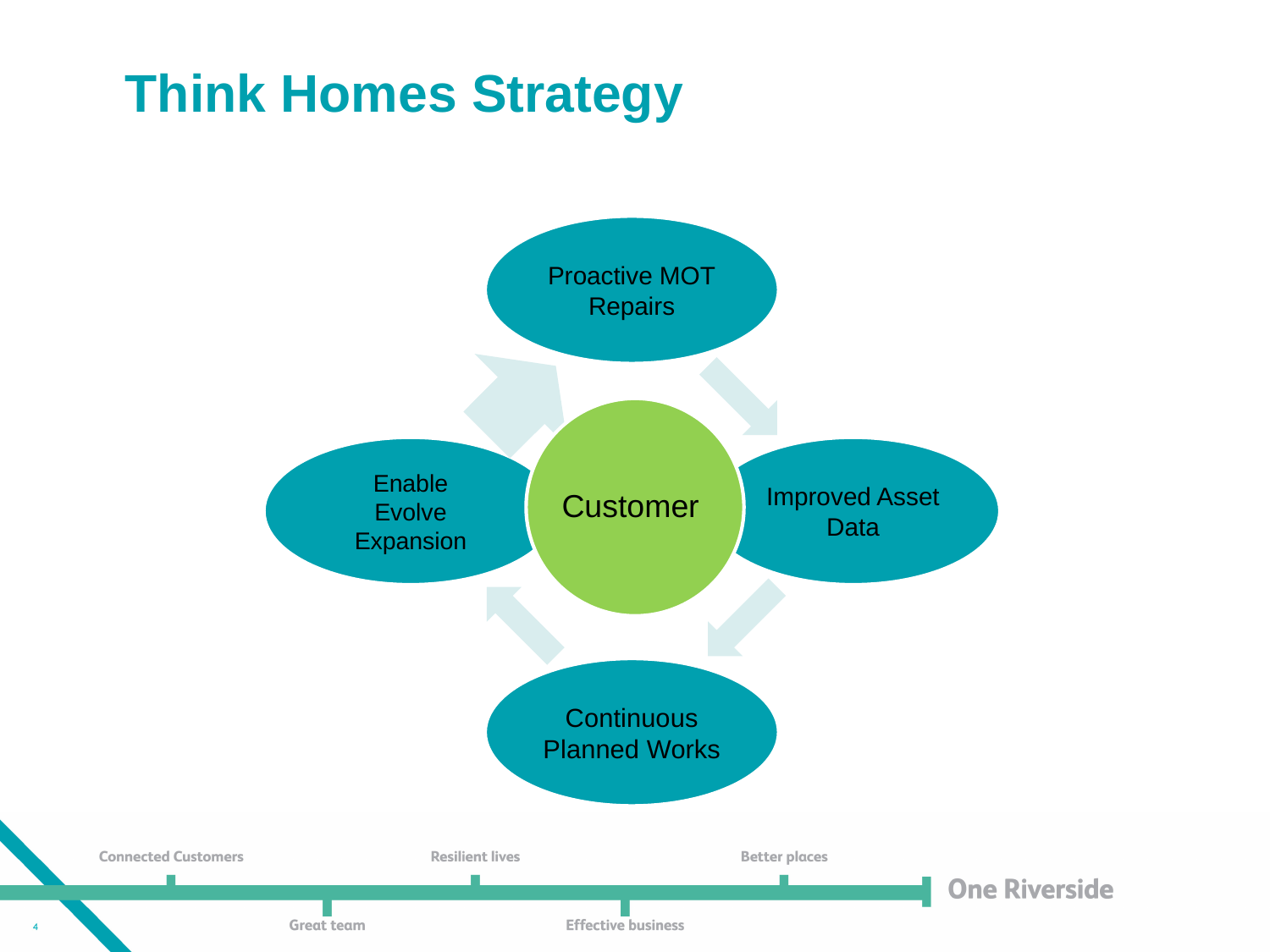

# Think Homes Strategy
Proactive MOT
Repairs
Improved Asset
Data
Continuous Planned Works
Enable
Evolve
Expansion

Customer